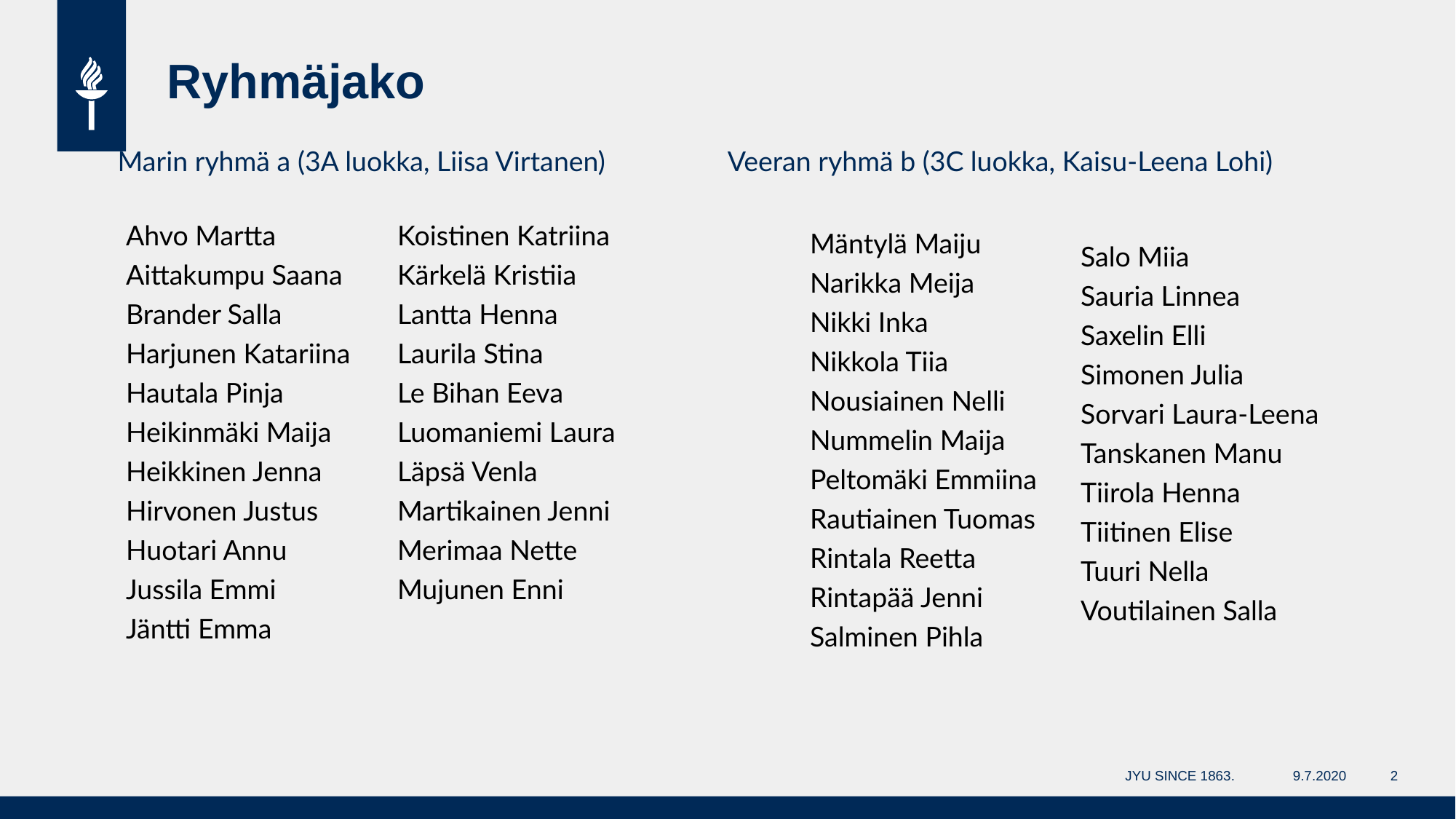

# Ryhmäjako

Marin ryhmä a (3A luokka, Liisa Virtanen)
Veeran ryhmä b (3C luokka, Kaisu-Leena Lohi)
Ahvo Martta
Aittakumpu Saana
Brander Salla
Harjunen Katariina
Hautala Pinja
Heikinmäki Maija
Heikkinen Jenna
Hirvonen Justus
Huotari Annu
Jussila Emmi
Jäntti Emma

Koistinen Katriina
Kärkelä Kristiia
Lantta Henna
Laurila Stina
Le Bihan Eeva
Luomaniemi Laura
Läpsä Venla
Martikainen Jenni
Merimaa Nette
Mujunen Enni

Mäntylä Maiju
Narikka Meija
Nikki Inka
Nikkola Tiia
Nousiainen Nelli
Nummelin Maija
Peltomäki Emmiina
Rautiainen Tuomas
Rintala Reetta
Rintapää Jenni
Salminen Pihla

Salo Miia
Sauria Linnea
Saxelin Elli
Simonen Julia
Sorvari Laura-Leena
Tanskanen Manu
Tiirola Henna
Tiitinen Elise
Tuuri Nella
Voutilainen Salla
JYU SINCE 1863.
9.7.2020
2